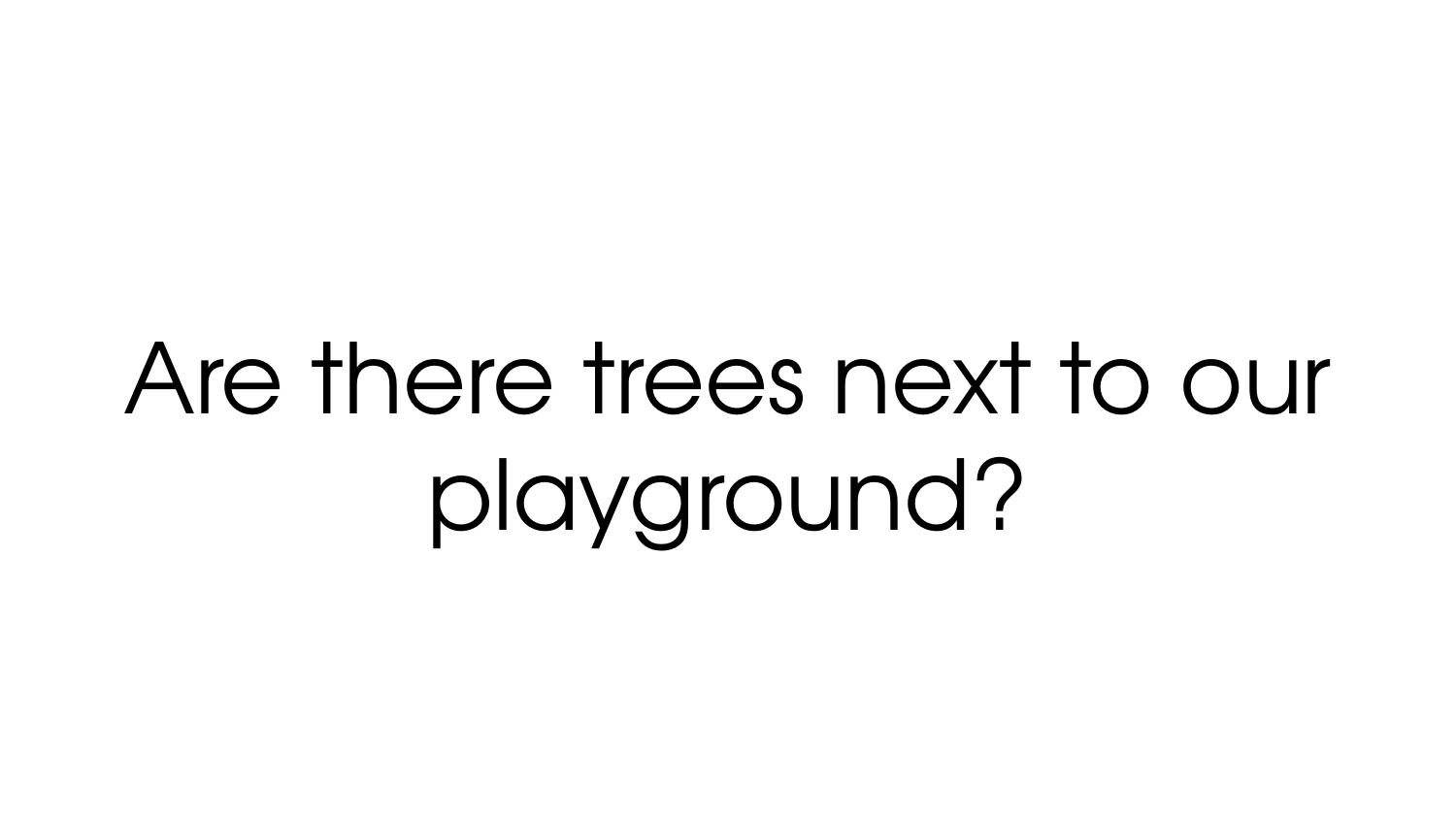

Are there trees next to our playground?